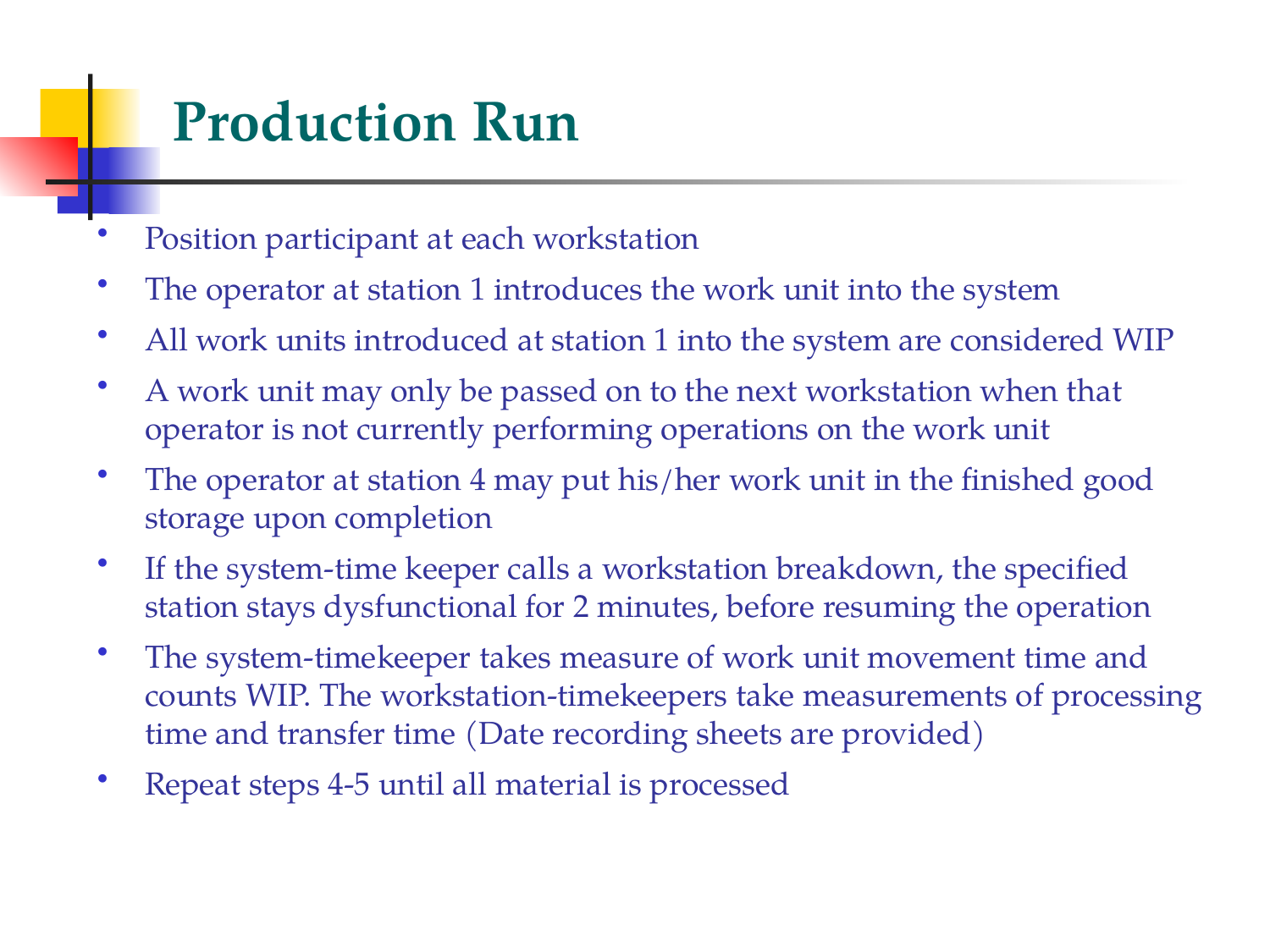

# Production Run
Position participant at each workstation
The operator at station 1 introduces the work unit into the system
All work units introduced at station 1 into the system are considered WIP
A work unit may only be passed on to the next workstation when that operator is not currently performing operations on the work unit
The operator at station 4 may put his/her work unit in the finished good storage upon completion
If the system-time keeper calls a workstation breakdown, the specified station stays dysfunctional for 2 minutes, before resuming the operation
The system-timekeeper takes measure of work unit movement time and counts WIP. The workstation-timekeepers take measurements of processing time and transfer time (Date recording sheets are provided)
Repeat steps 4-5 until all material is processed